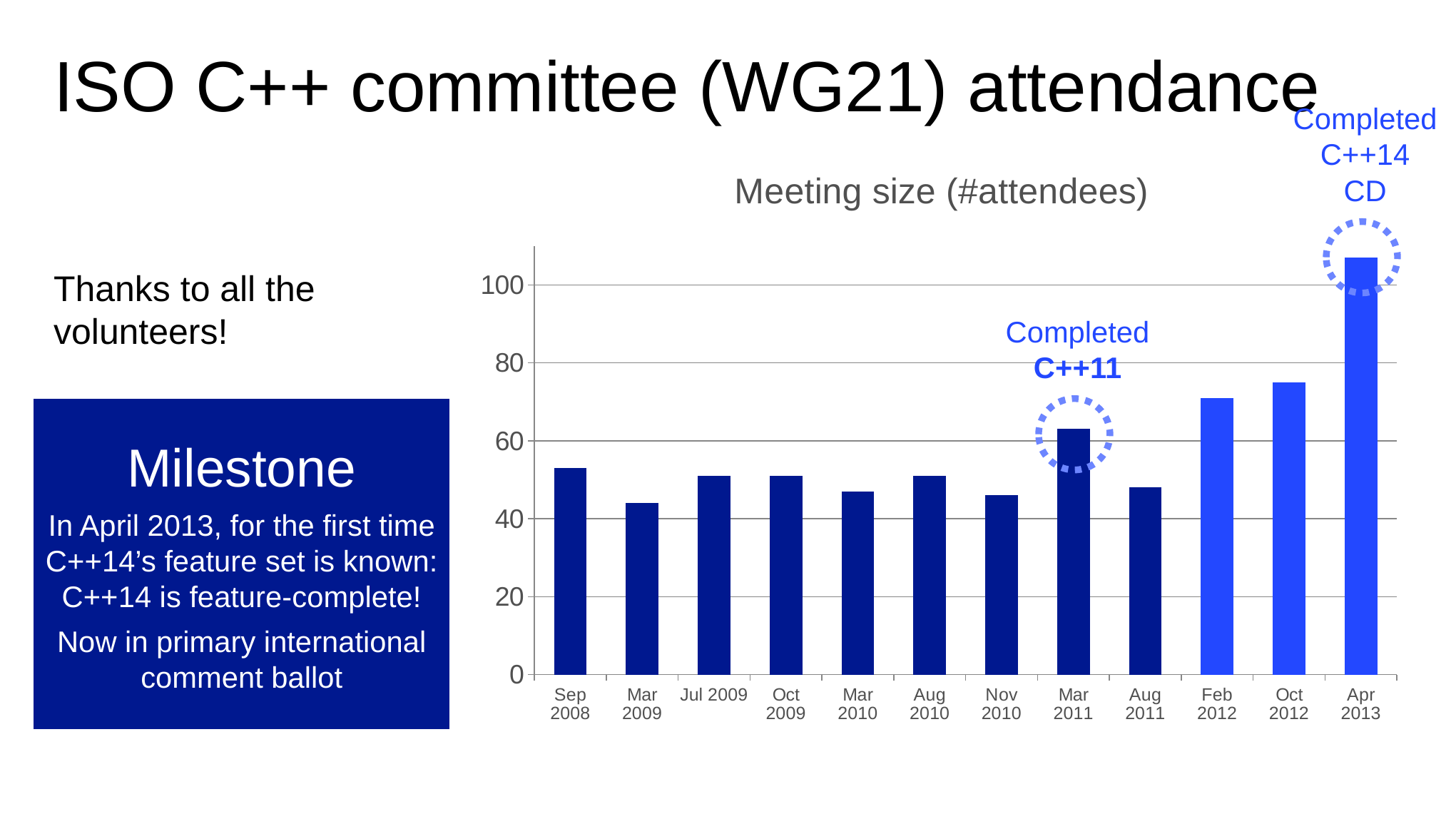

# ISO C++ committee (WG21) attendance

### Chart: Meeting size (#attendees)

| Category | Attendees |
|---|---|
| Sep 2008 | 53.0 |
| Mar 2009 | 44.0 |
| Jul 2009 | 51.0 |
| Oct 2009 | 51.0 |
| Mar 2010 | 47.0 |
| Aug 2010 | 51.0 |
| Nov 2010 | 46.0 |
| Mar 2011 | 63.0 |
| Aug 2011 | 48.0 |
| Feb 2012 | 71.0 |
| Oct 2012 | 75.0 |
| Apr 2013 | 107.0 |
Completed
C++14
CD

Thanks to all the volunteers!
Milestone
In April 2013, for the first time C++14’s feature set is known: C++14 is feature-complete!
Now in primary international comment ballot
Completed
C++11